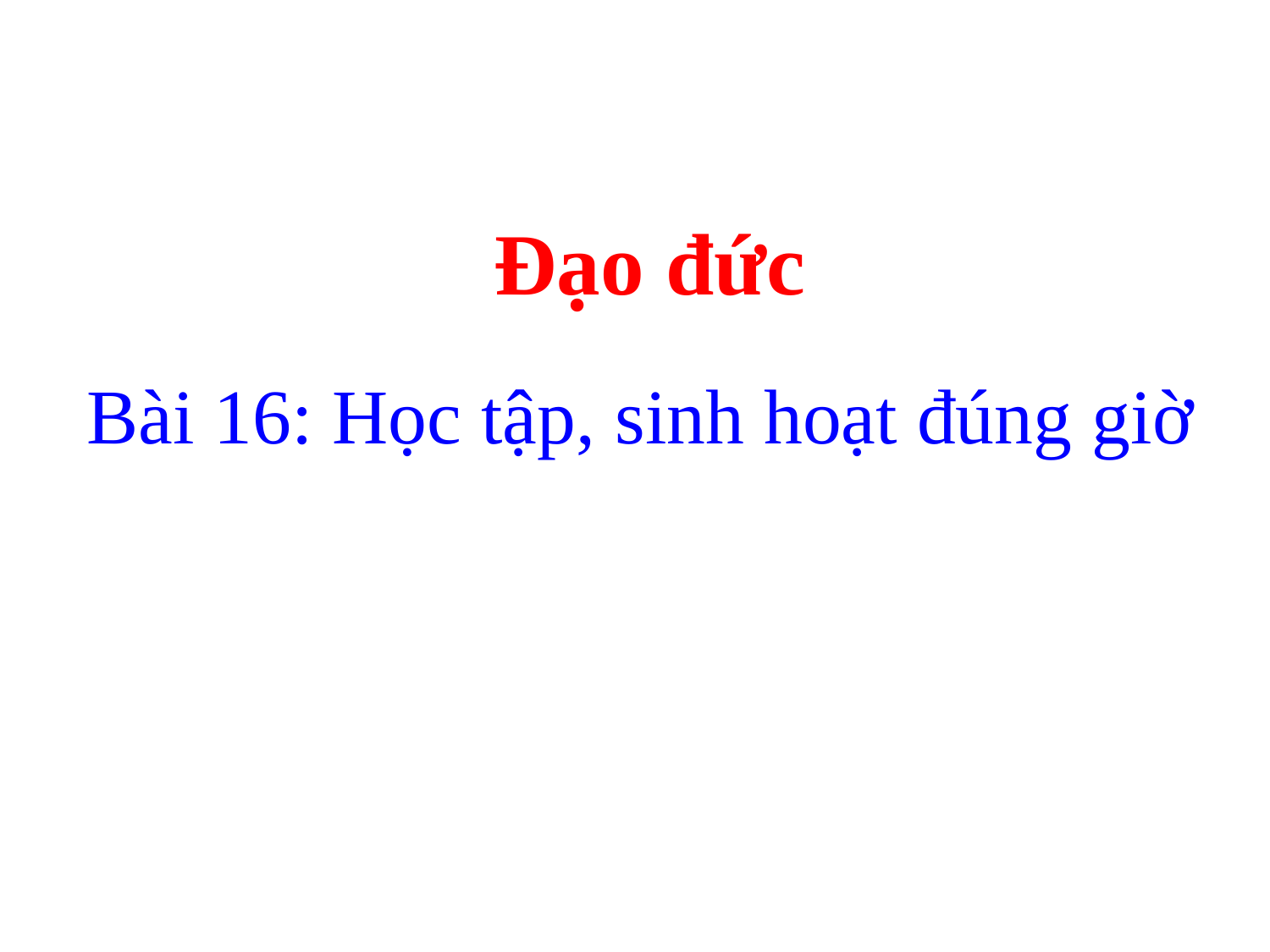

Đạo đức

Bài 16: Học tập, sinh hoạt đúng giờ